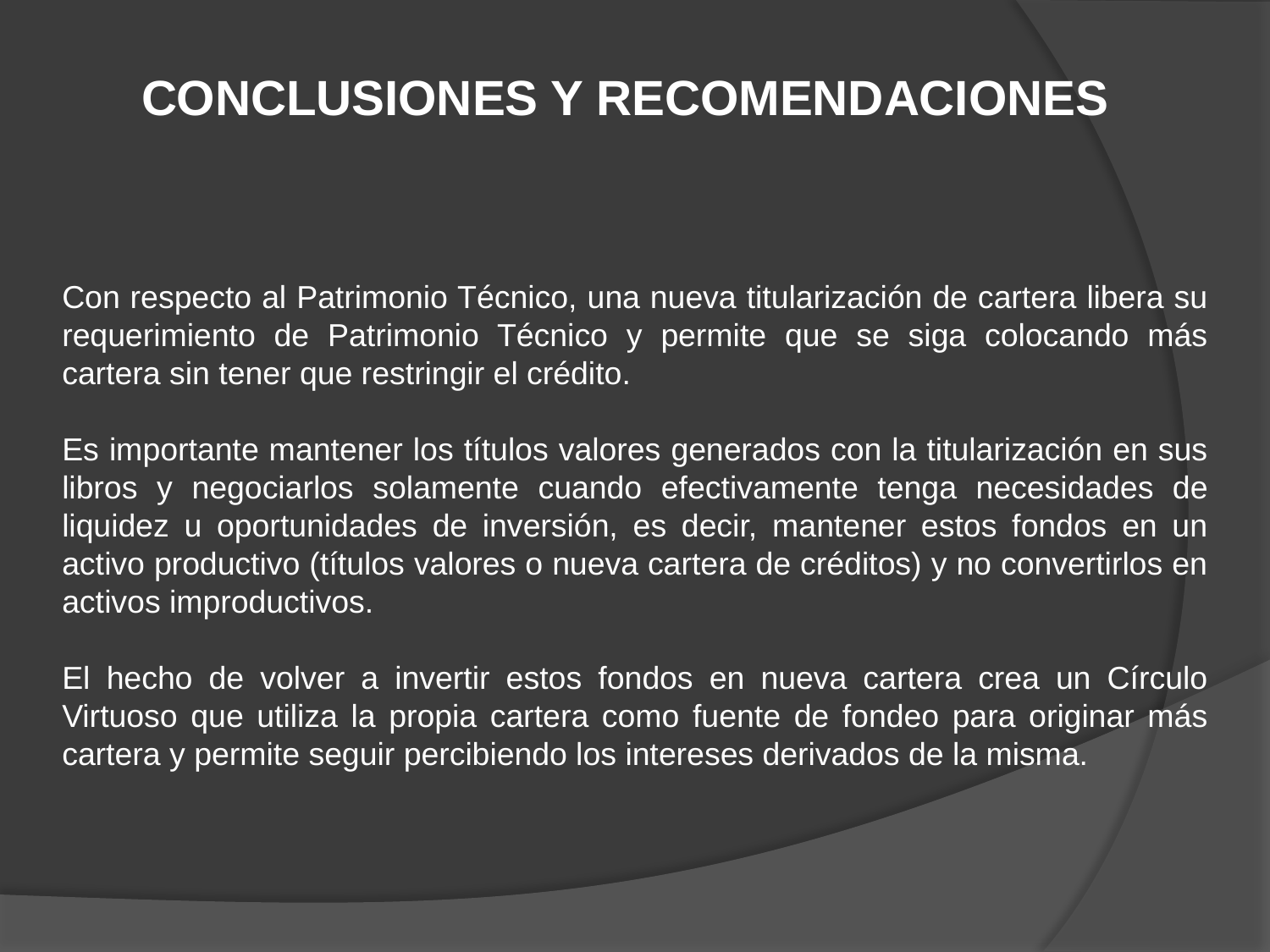

CONCLUSIONES Y RECOMENDACIONES
Con respecto al Patrimonio Técnico, una nueva titularización de cartera libera su requerimiento de Patrimonio Técnico y permite que se siga colocando más cartera sin tener que restringir el crédito.

Es importante mantener los títulos valores generados con la titularización en sus libros y negociarlos solamente cuando efectivamente tenga necesidades de liquidez u oportunidades de inversión, es decir, mantener estos fondos en un activo productivo (títulos valores o nueva cartera de créditos) y no convertirlos en activos improductivos.

El hecho de volver a invertir estos fondos en nueva cartera crea un Círculo Virtuoso que utiliza la propia cartera como fuente de fondeo para originar más cartera y permite seguir percibiendo los intereses derivados de la misma.